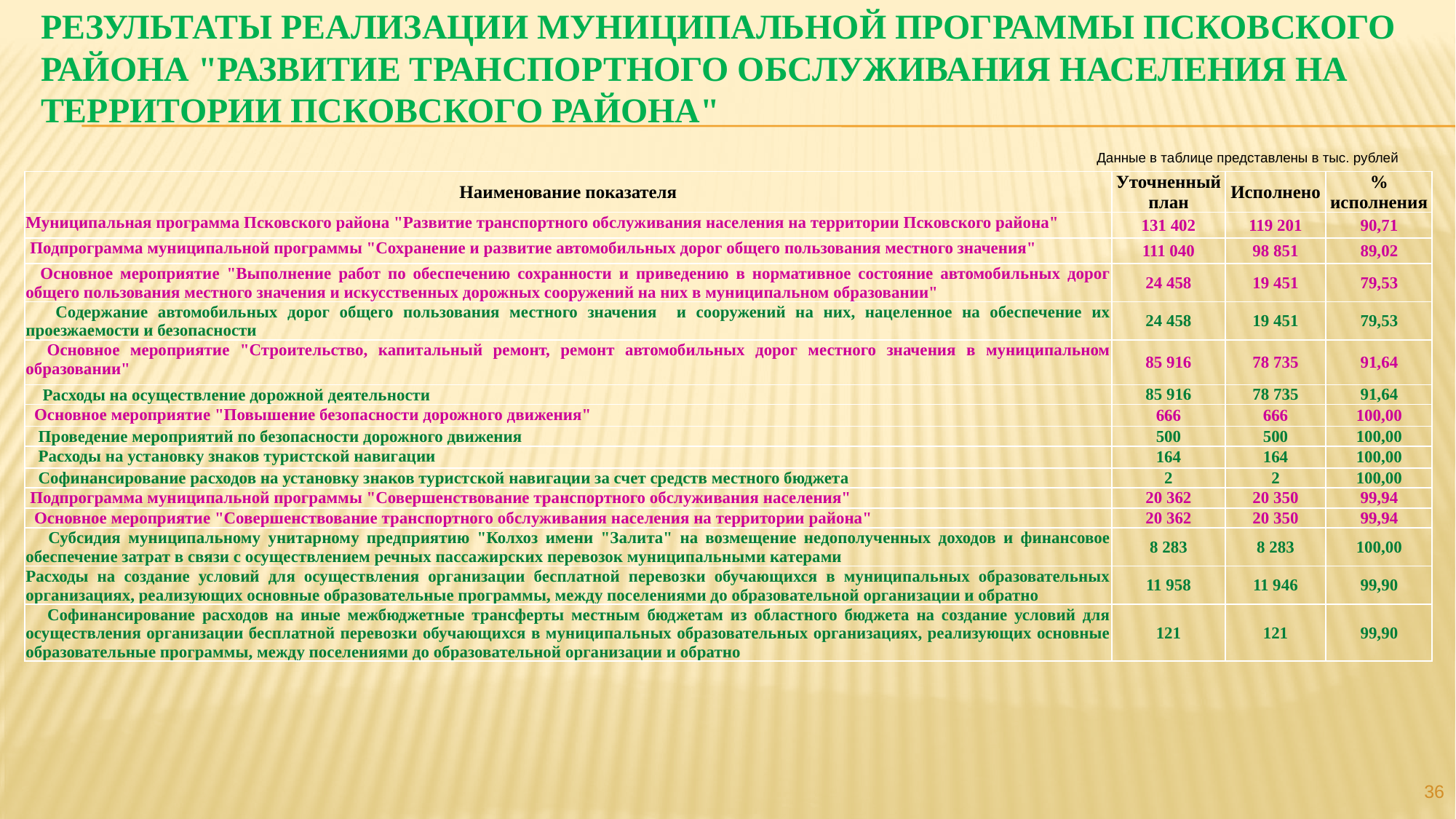

# Результаты реализации муниципальной программы Псковского района "Развитие транспортного обслуживания населения на территории Псковского района"
Данные в таблице представлены в тыс. рублей
| Наименование показателя | Уточненный план | Исполнено | % исполнения |
| --- | --- | --- | --- |
| Муниципальная программа Псковского района "Развитие транспортного обслуживания населения на территории Псковского района" | 131 402 | 119 201 | 90,71 |
| Подпрограмма муниципальной программы "Сохранение и развитие автомобильных дорог общего пользования местного значения" | 111 040 | 98 851 | 89,02 |
| Основное мероприятие "Выполнение работ по обеспечению сохранности и приведению в нормативное состояние автомобильных дорог общего пользования местного значения и искусственных дорожных сооружений на них в муниципальном образовании" | 24 458 | 19 451 | 79,53 |
| Содержание автомобильных дорог общего пользования местного значения и сооружений на них, нацеленное на обеспечение их проезжаемости и безопасности | 24 458 | 19 451 | 79,53 |
| Основное мероприятие "Строительство, капитальный ремонт, ремонт автомобильных дорог местного значения в муниципальном образовании" | 85 916 | 78 735 | 91,64 |
| Расходы на осуществление дорожной деятельности | 85 916 | 78 735 | 91,64 |
| Основное мероприятие "Повышение безопасности дорожного движения" | 666 | 666 | 100,00 |
| Проведение мероприятий по безопасности дорожного движения | 500 | 500 | 100,00 |
| Расходы на установку знаков туристской навигации | 164 | 164 | 100,00 |
| Софинансирование расходов на установку знаков туристской навигации за счет средств местного бюджета | 2 | 2 | 100,00 |
| Подпрограмма муниципальной программы "Совершенствование транспортного обслуживания населения" | 20 362 | 20 350 | 99,94 |
| Основное мероприятие "Совершенствование транспортного обслуживания населения на территории района" | 20 362 | 20 350 | 99,94 |
| Субсидия муниципальному унитарному предприятию "Колхоз имени "Залита" на возмещение недополученных доходов и финансовое обеспечение затрат в связи с осуществлением речных пассажирских перевозок муниципальными катерами | 8 283 | 8 283 | 100,00 |
| Расходы на создание условий для осуществления организации бесплатной перевозки обучающихся в муниципальных образовательных организациях, реализующих основные образовательные программы, между поселениями до образовательной организации и обратно | 11 958 | 11 946 | 99,90 |
| Софинансирование расходов на иные межбюджетные трансферты местным бюджетам из областного бюджета на создание условий для осуществления организации бесплатной перевозки обучающихся в муниципальных образовательных организациях, реализующих основные образовательные программы, между поселениями до образовательной организации и обратно | 121 | 121 | 99,90 |
36